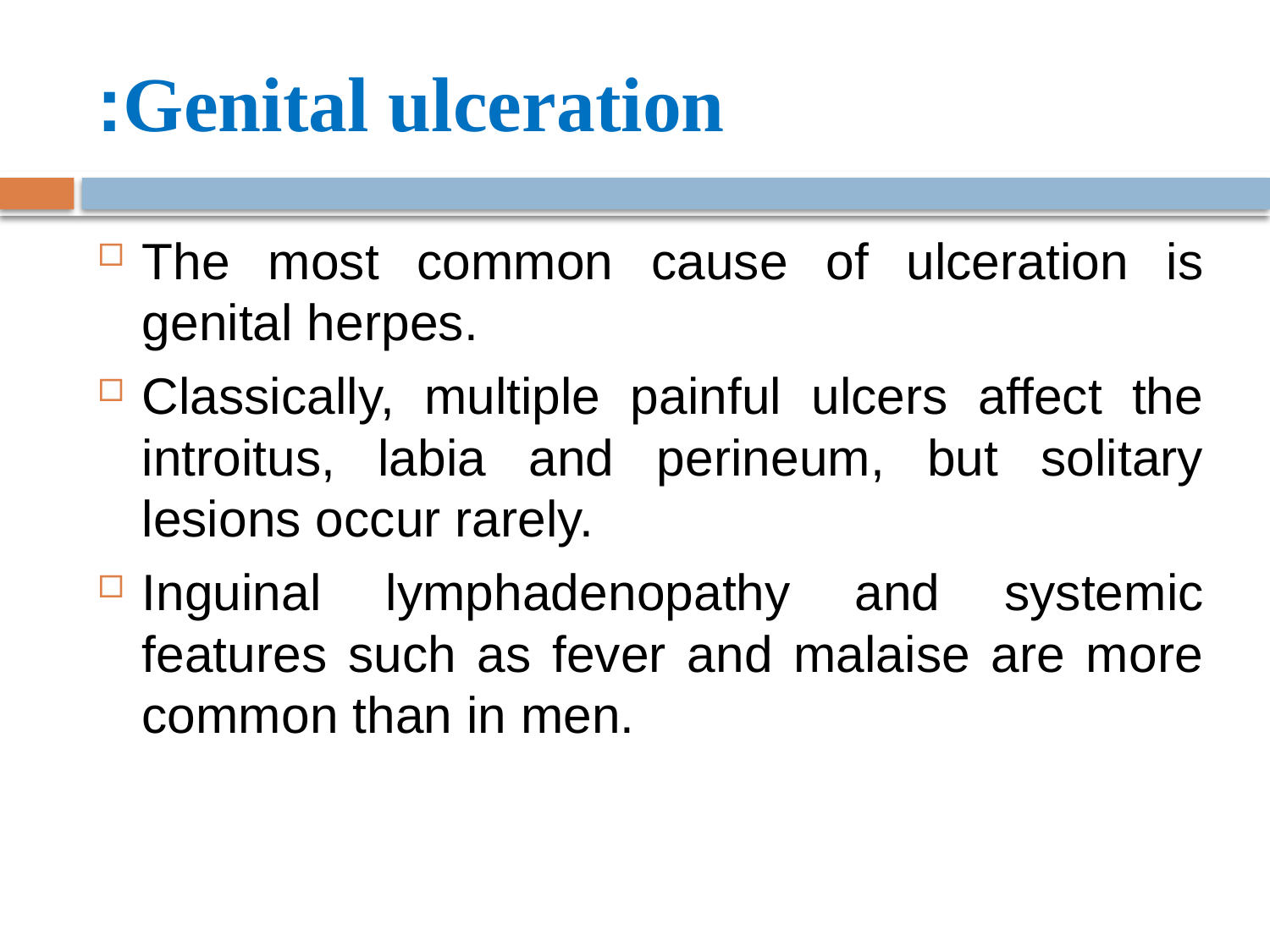

# Genital ulceration:
The most common cause of ulceration is genital herpes.
Classically, multiple painful ulcers affect the introitus, labia and perineum, but solitary lesions occur rarely.
Inguinal lymphadenopathy and systemic features such as fever and malaise are more common than in men.